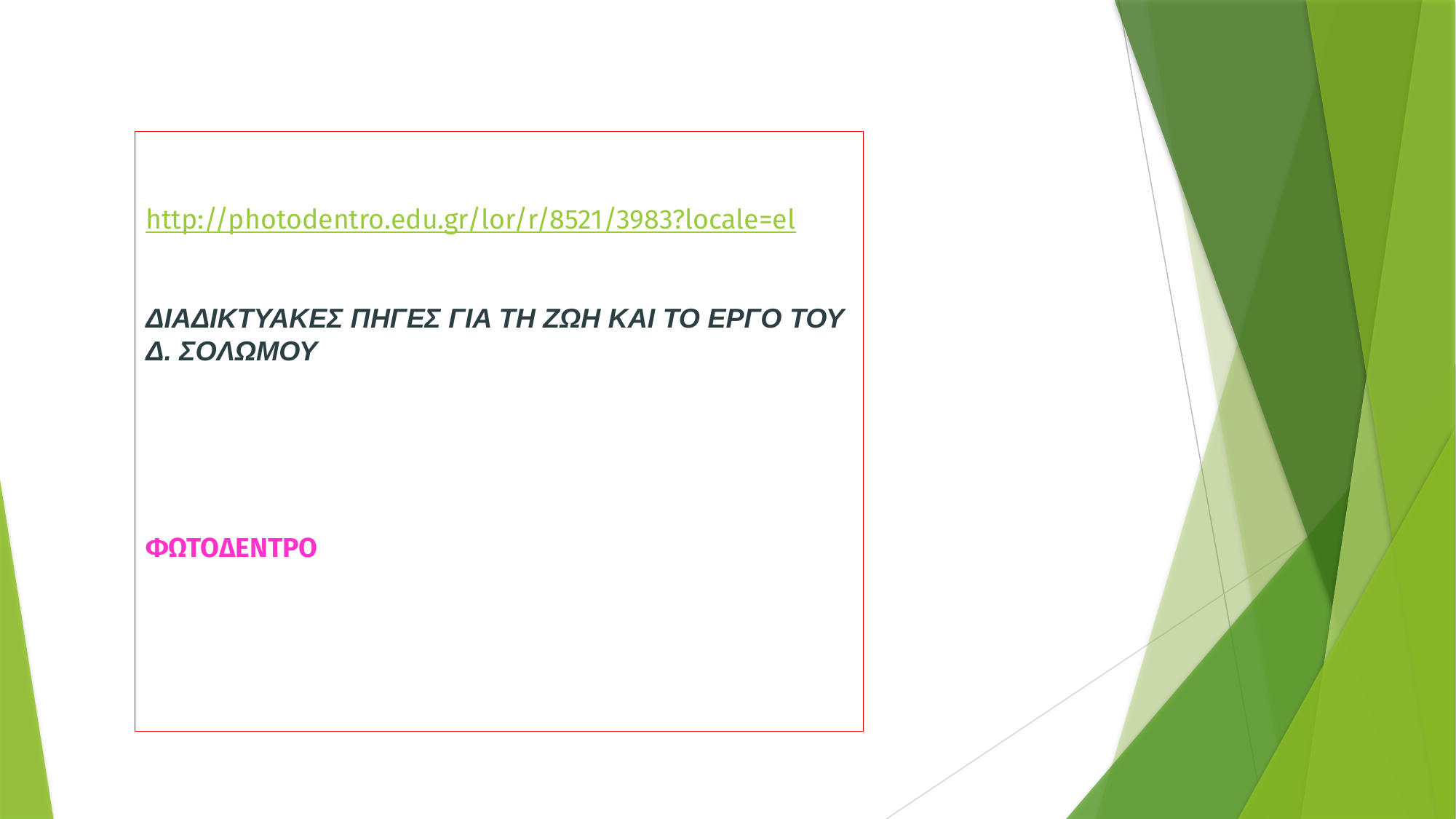

http://photodentro.edu.gr/lor/r/8521/3983?locale=el

ΔΙΑΔΙΚΤΥΑΚΕΣ ΠΗΓΕΣ ΓΙΑ ΤΗ ΖΩΗ ΚΑΙ ΤΟ ΕΡΓΟ ΤΟΥ Δ. ΣΟΛΩΜΟΥ

ΦΩΤΟΔΕΝΤΡΟ